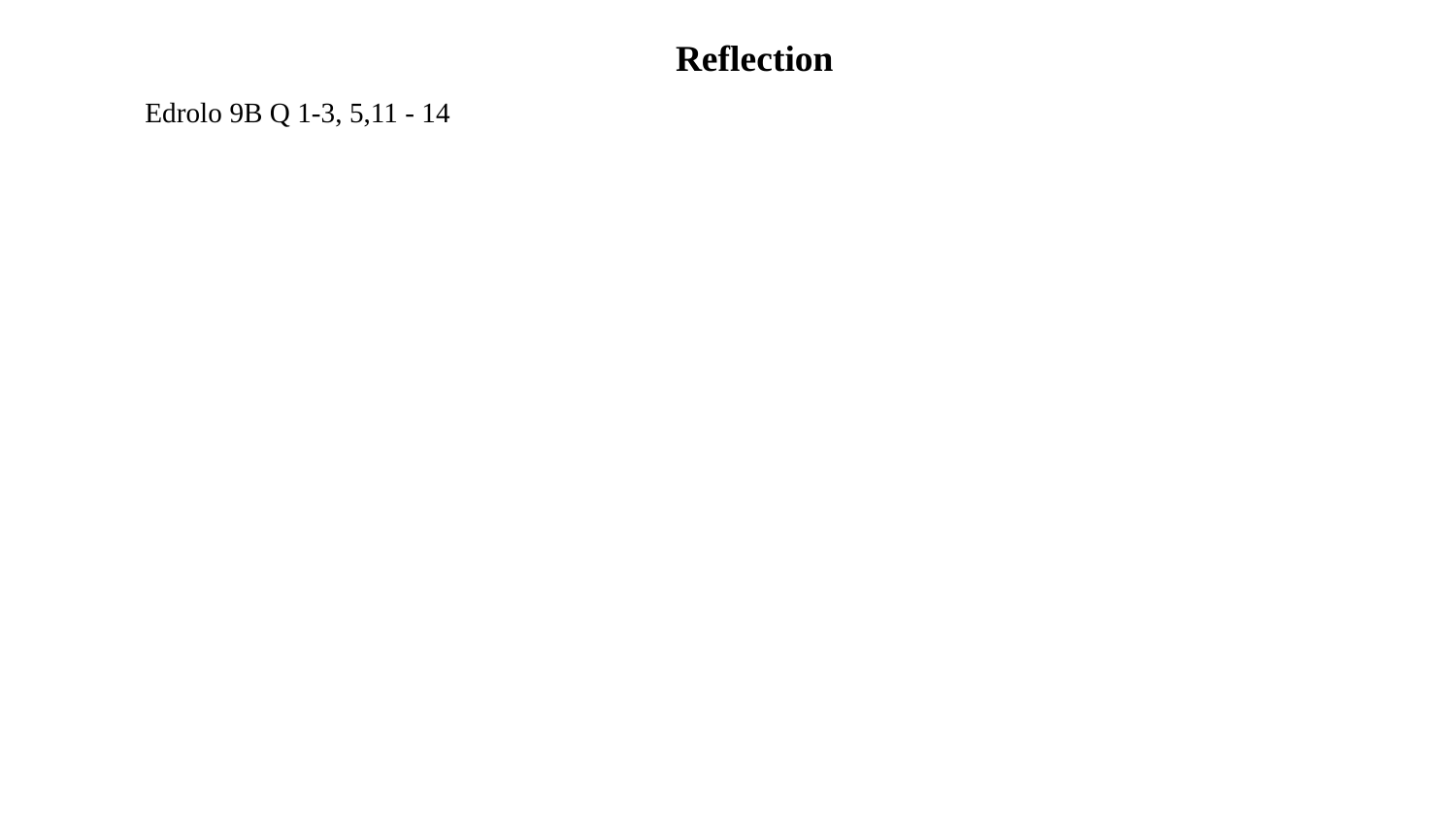

Reflection
Edrolo 9B Q 1-3, 5,11 - 14